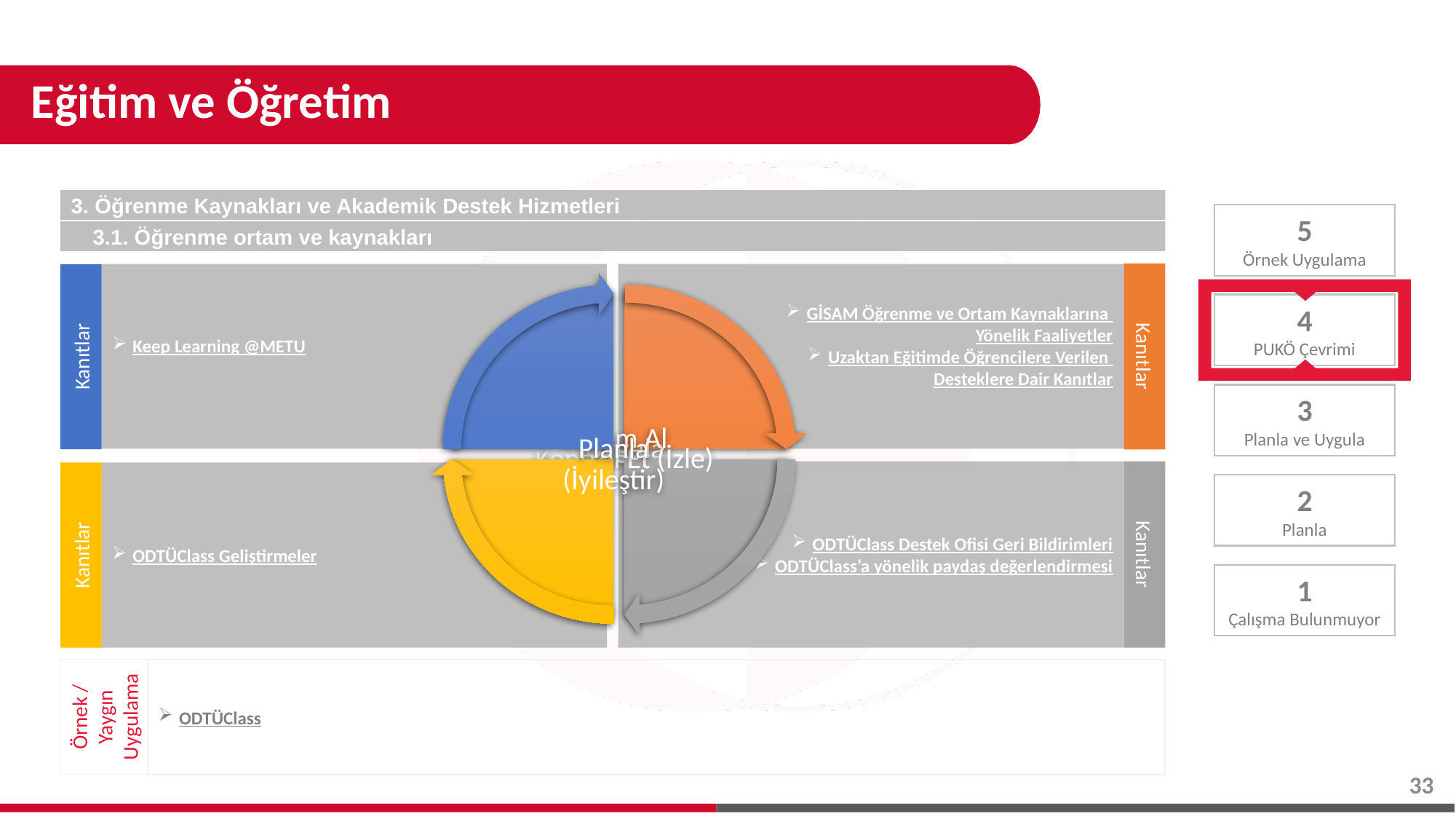

# Eğitim ve Öğretim
3. Öğrenme Kaynakları ve Akademik Destek Hizmetleri
3.1. Öğrenme ortam ve kaynakları
Uygula
Kontrol Et (İzle)
Önlem Al
(İyileştir)
Planla
Kanıtlar
GİSAM Öğrenme ve Ortam Kaynaklarına
Yönelik Faaliyetler
Uzaktan Eğitimde Öğrencilere Verilen
Desteklere Dair Kanıtlar

Keep Learning @METU

Kanıtlar
ODTÜClass Destek Ofisi Geri Bildirimleri
ODTÜClass’a yönelik paydaş değerlendirmesi
Kanıtlar
Kanıtlar
ODTÜClass Geliştirmeler
5
Örnek Uygulama
4
PUKÖ Çevrimi
3
Planla ve Uygula
2
Planla
1
Çalışma Bulunmuyor

Örnek / Yaygın Uygulama
ODTÜClass
33